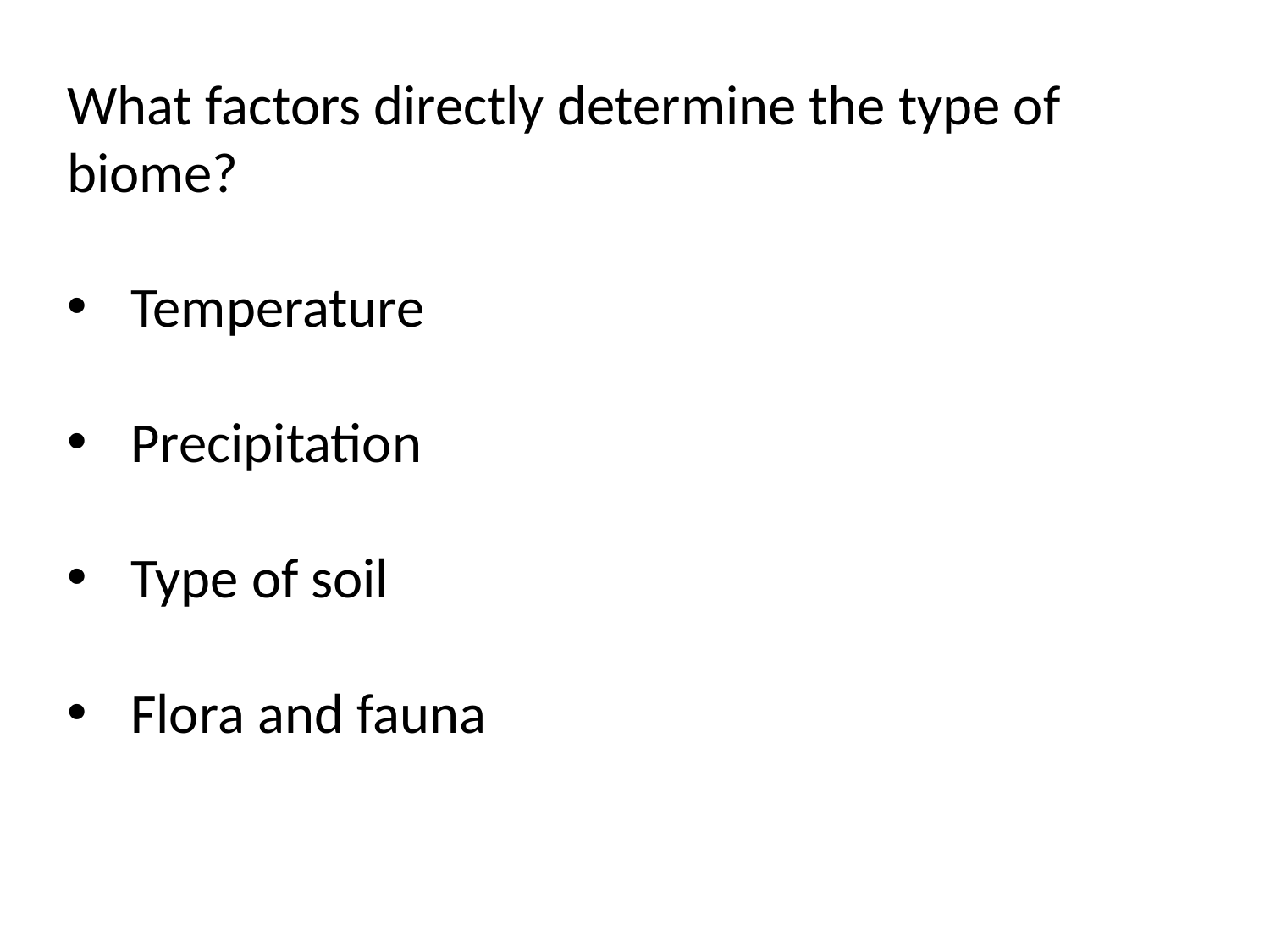

What factors directly determine the type of biome?

Temperature

Precipitation

Type of soil

Flora and fauna